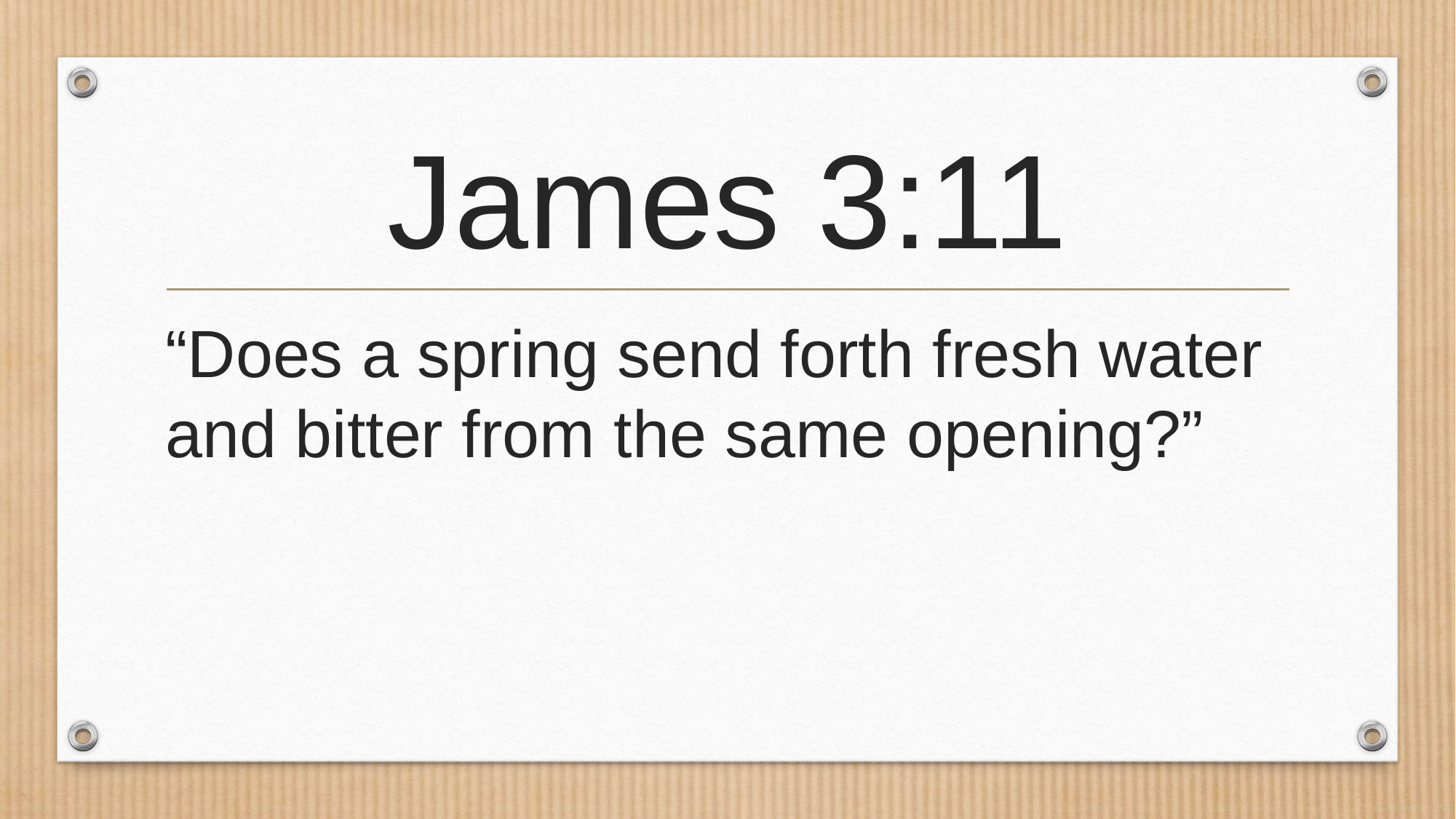

# James 3:11
“Does a spring send forth fresh water and bitter from the same opening?”